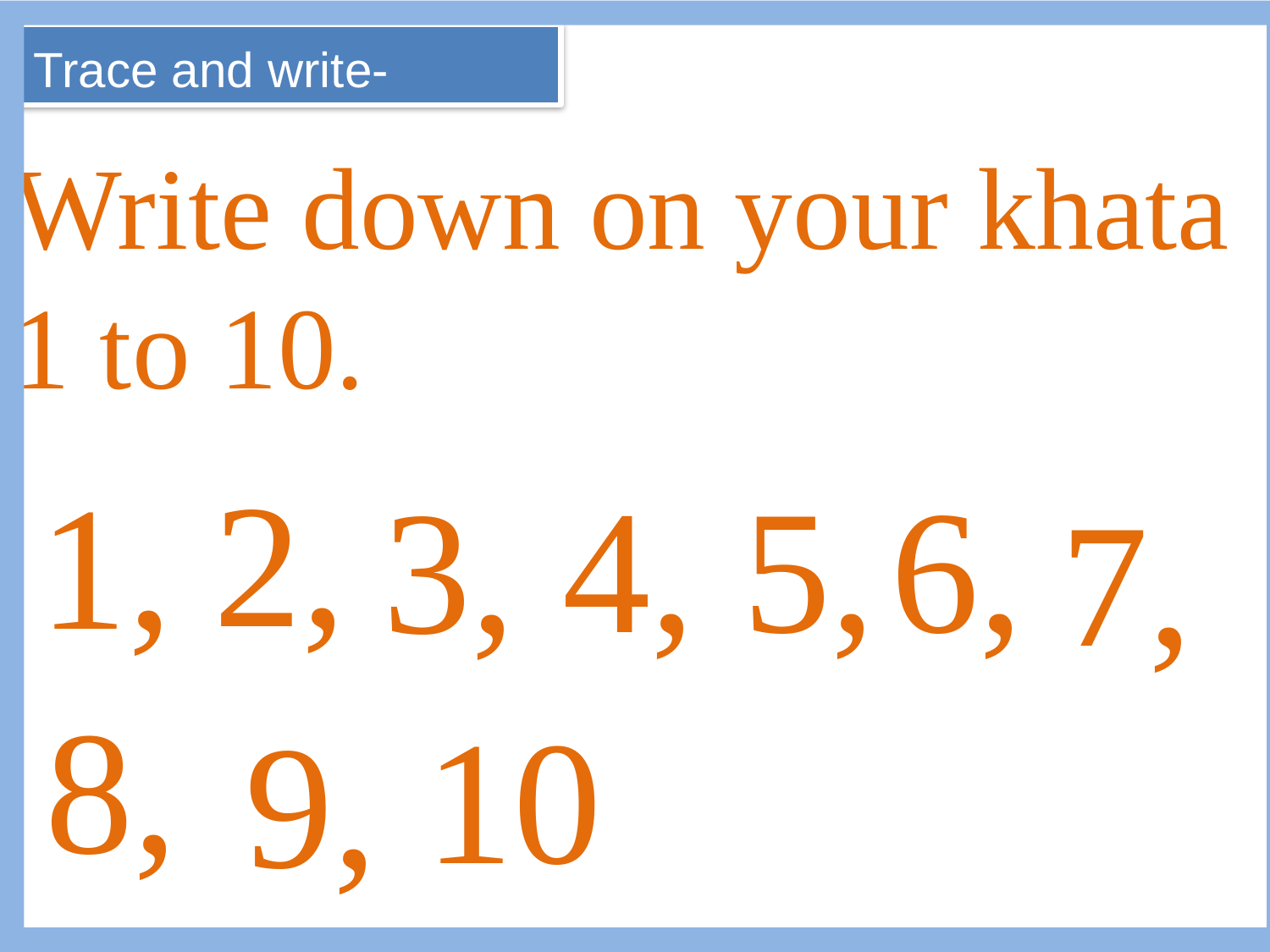

Trace and write-
Write down on your khata 1 to 10.
2,
1,
4,
5,
6,
3,
7,
8,
10
9,